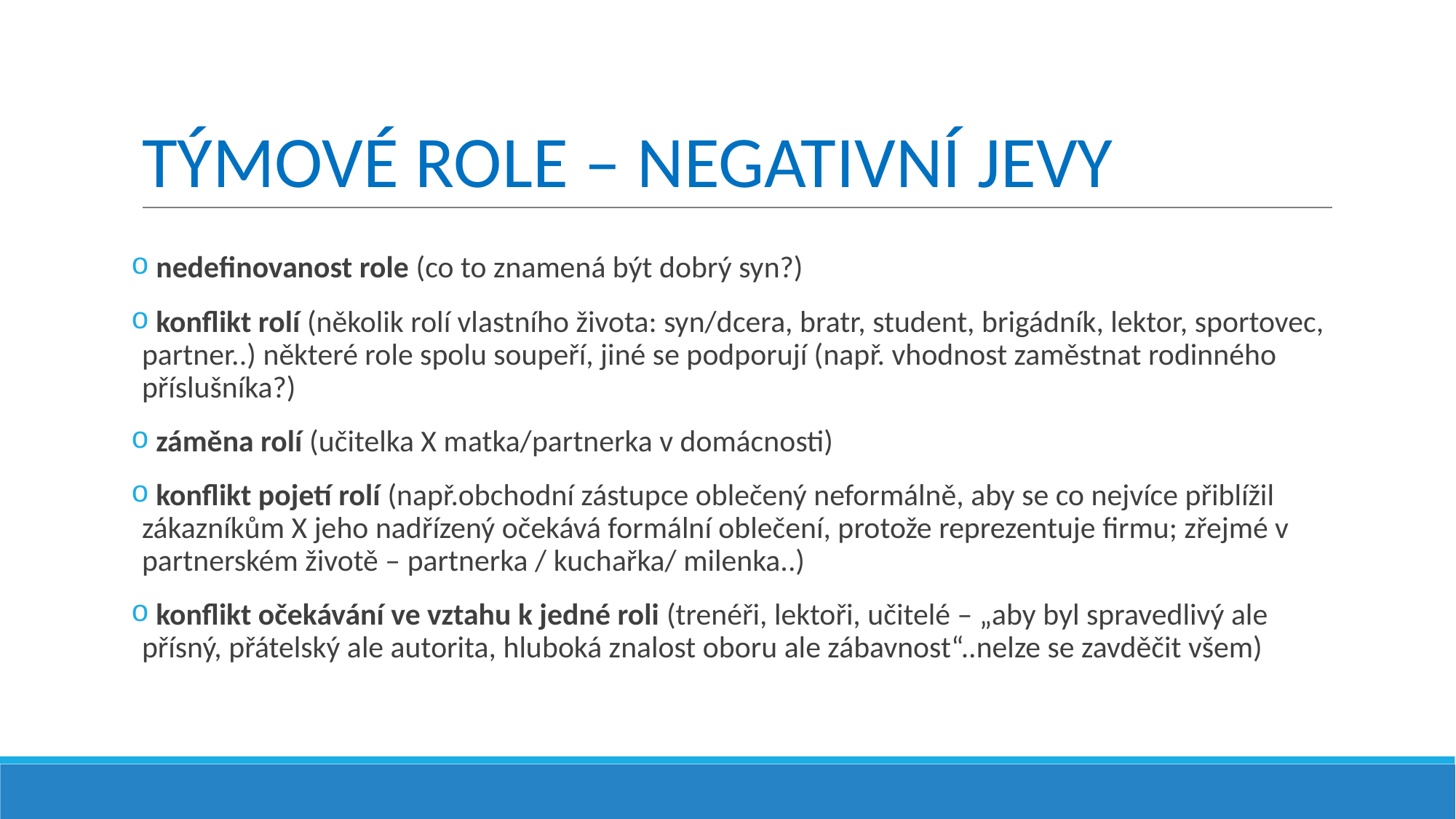

# TÝMOVÉ ROLE – NEGATIVNÍ JEVY
 nedefinovanost role (co to znamená být dobrý syn?)
 konflikt rolí (několik rolí vlastního života: syn/dcera, bratr, student, brigádník, lektor, sportovec, partner..) některé role spolu soupeří, jiné se podporují (např. vhodnost zaměstnat rodinného příslušníka?)
 záměna rolí (učitelka X matka/partnerka v domácnosti)
 konflikt pojetí rolí (např.obchodní zástupce oblečený neformálně, aby se co nejvíce přiblížil zákazníkům X jeho nadřízený očekává formální oblečení, protože reprezentuje firmu; zřejmé v partnerském životě – partnerka / kuchařka/ milenka..)
 konflikt očekávání ve vztahu k jedné roli (trenéři, lektoři, učitelé – „aby byl spravedlivý ale přísný, přátelský ale autorita, hluboká znalost oboru ale zábavnost“..nelze se zavděčit všem)